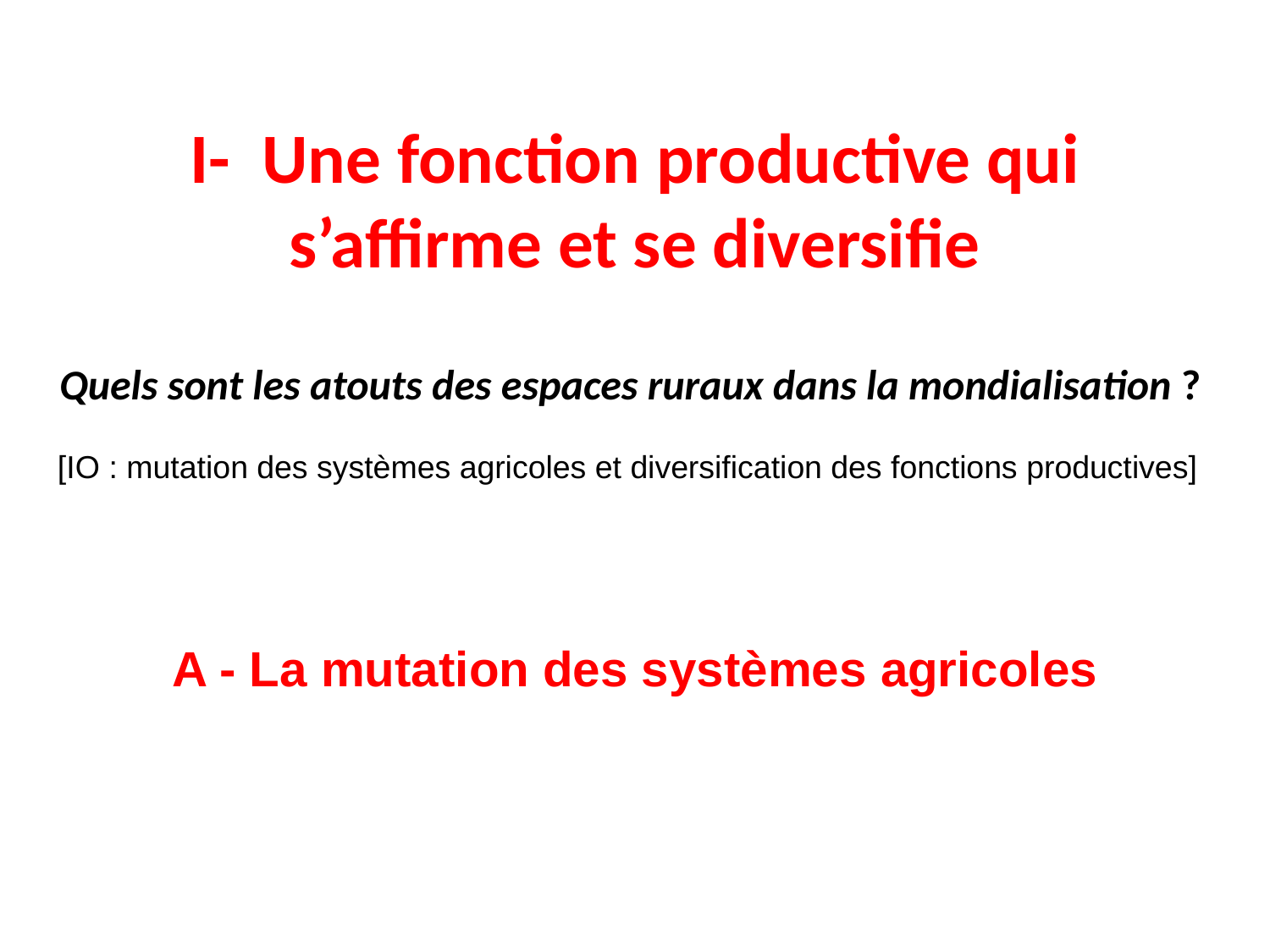

I-  Une fonction productive qui s’affirme et se diversifie

Quels sont les atouts des espaces ruraux dans la mondialisation ?

[IO : mutation des systèmes agricoles et diversification des fonctions productives]

A - La mutation des systèmes agricoles